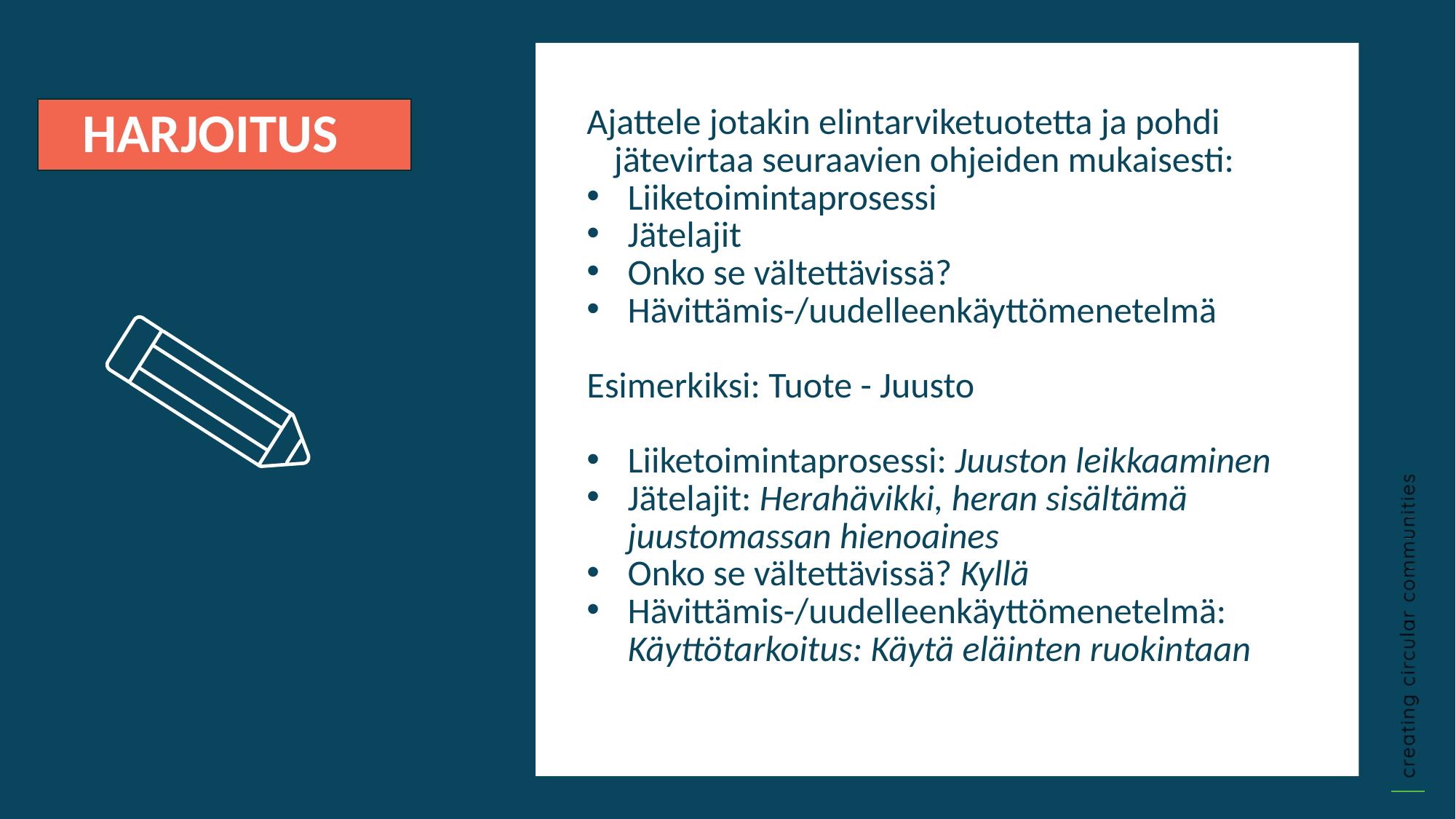

Ajattele jotakin elintarviketuotetta ja pohdi jätevirtaa seuraavien ohjeiden mukaisesti:
Liiketoimintaprosessi
Jätelajit
Onko se vältettävissä?
Hävittämis-/uudelleenkäyttömenetelmä

Esimerkiksi: Tuote - Juusto

Liiketoimintaprosessi: Juuston leikkaaminen
Jätelajit: Herahävikki, heran sisältämä juustomassan hienoaines
Onko se vältettävissä? Kyllä
Hävittämis-/uudelleenkäyttömenetelmä: Käyttötarkoitus: Käytä eläinten ruokintaan

HARJOITUS